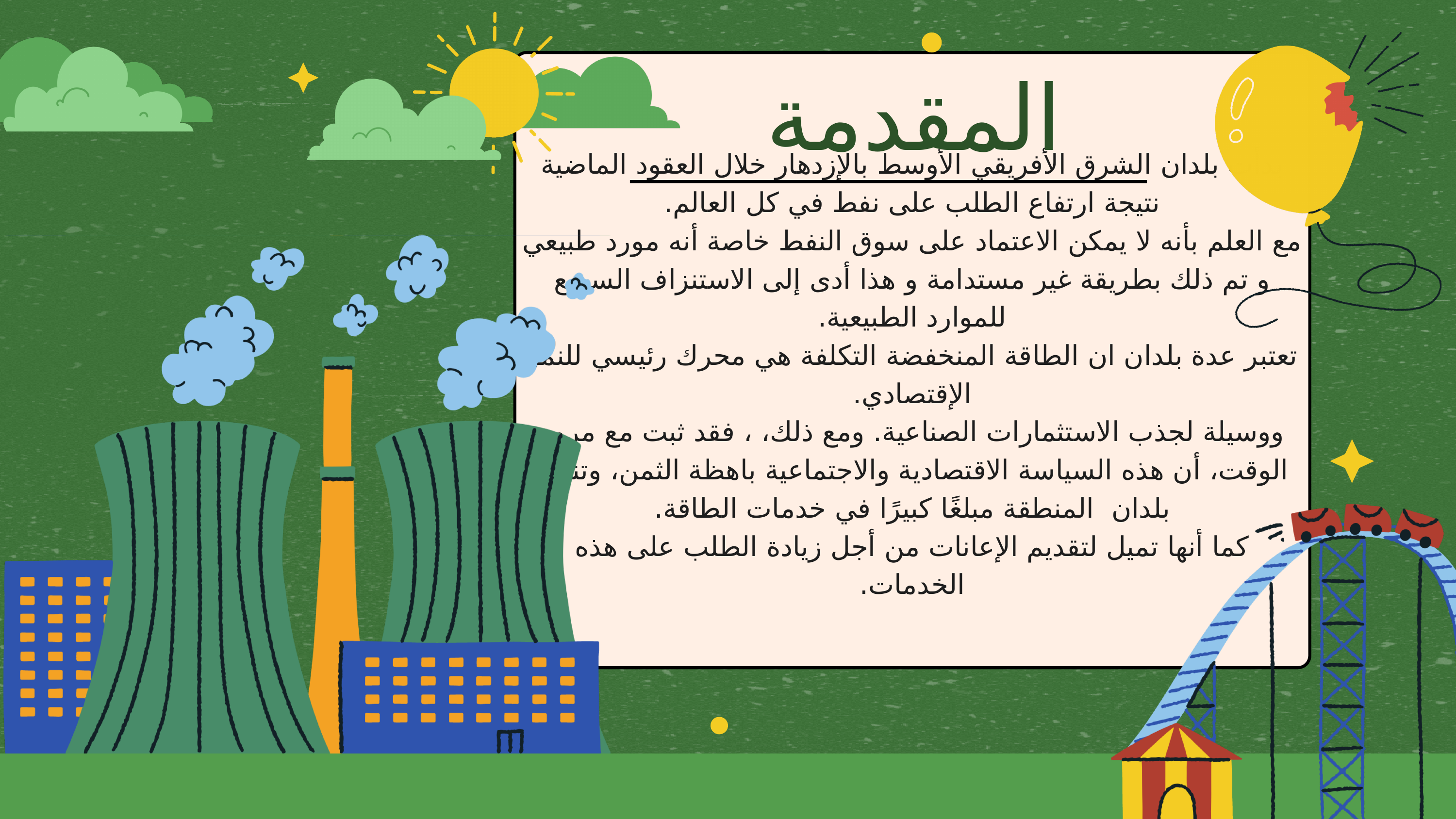

بدأت بلدان الشرق الأفريقي الأوسط بالإزدهار خلال العقود الماضية نتيجة ارتفاع الطلب على نفط في كل العالم.
مع العلم بأنه لا يمكن الاعتماد على سوق النفط خاصة أنه مورد طبيعي و تم ذلك بطريقة غير مستدامة و هذا أدى إلى الاستنزاف السريع للموارد الطبيعية.
تعتبر عدة بلدان ان الطاقة المنخفضة التكلفة هي محرك رئيسي للنمو الإقتصادي.
ووسيلة لجذب الاستثمارات الصناعية. ومع ذلك، ، فقد ثبت مع مرور الوقت، أن هذه السياسة الاقتصادية والاجتماعية باهظة الثمن، وتنفق بلدان  المنطقة مبلغًا كبيرًا في خدمات الطاقة.
كما أنها تميل لتقديم الإعانات من أجل زيادة الطلب على هذه الخدمات.

المقدمة